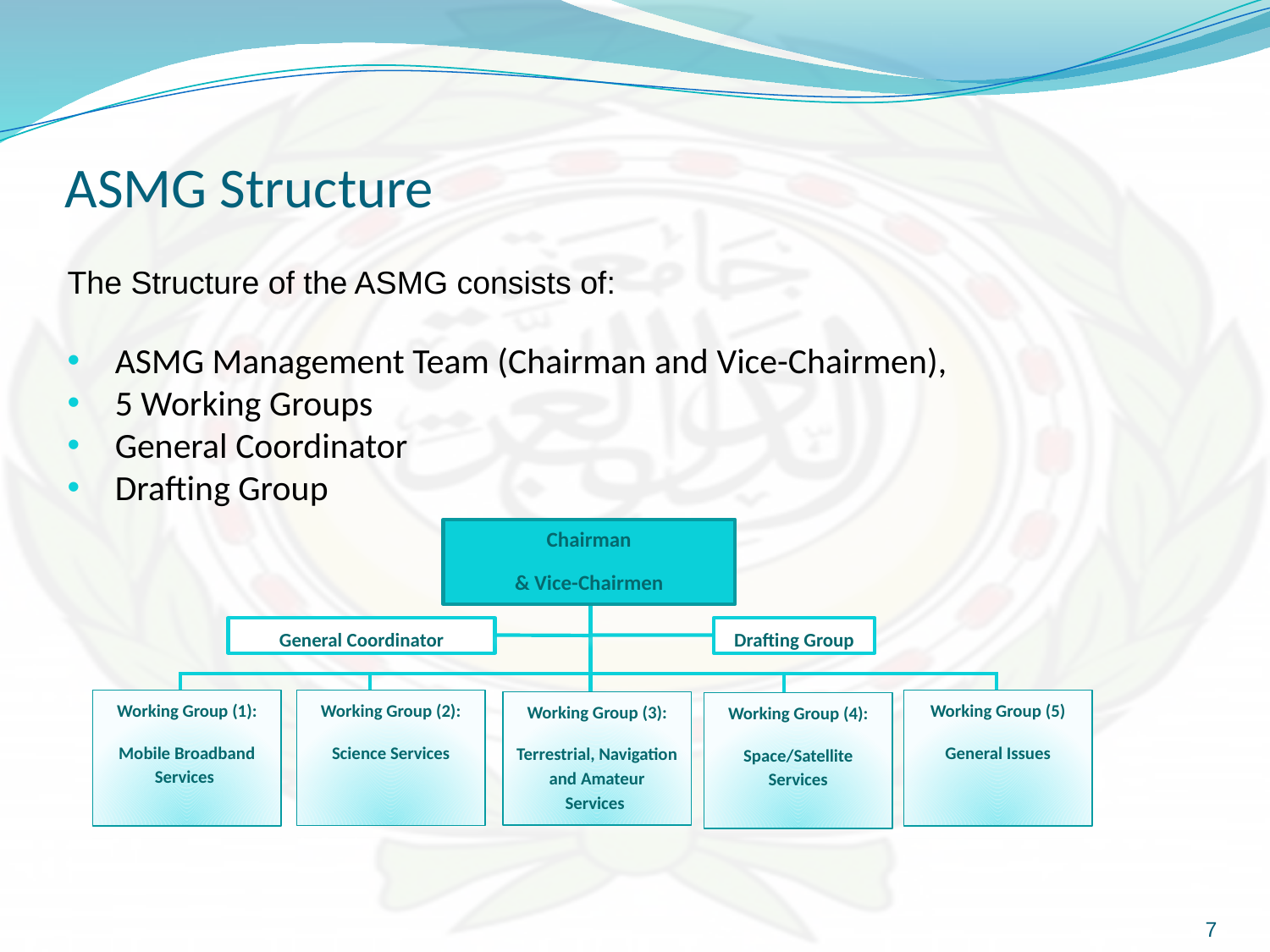

# ASMG Structure
The Structure of the ASMG consists of:

ASMG Management Team (Chairman and Vice-Chairmen),
5 Working Groups
General Coordinator
Drafting Group
Chairman
& Vice-Chairmen
General Coordinator
Drafting Group
Working Group (1):
Mobile Broadband Services
Working Group (2):
Science Services
Working Group (5)
General Issues
Working Group (3):
Terrestrial, Navigation and Amateur Services
Working Group (4):
Space/Satellite Services
7